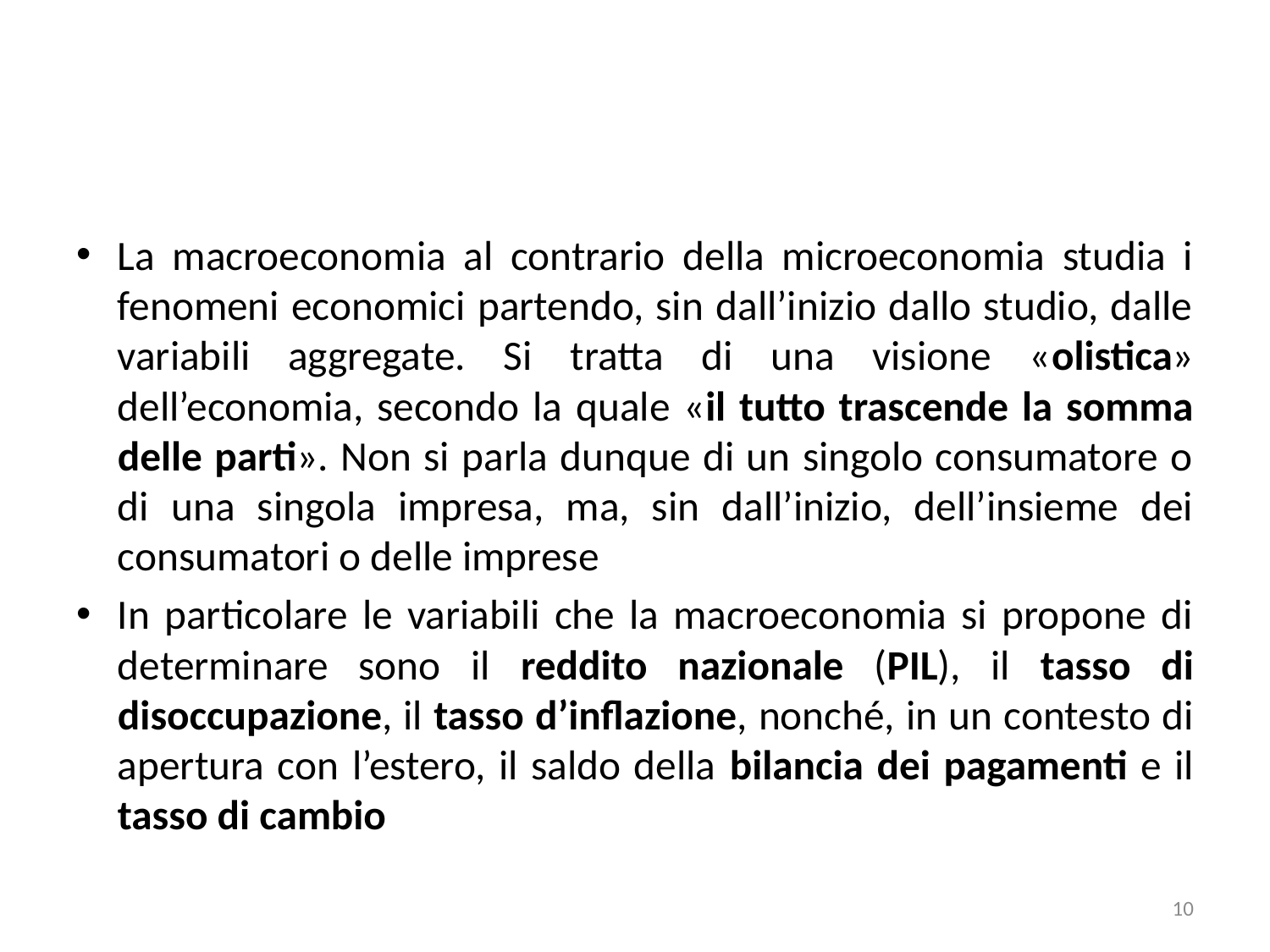

#
La macroeconomia al contrario della microeconomia studia i fenomeni economici partendo, sin dall’inizio dallo studio, dalle variabili aggregate. Si tratta di una visione «olistica» dell’economia, secondo la quale «il tutto trascende la somma delle parti». Non si parla dunque di un singolo consumatore o di una singola impresa, ma, sin dall’inizio, dell’insieme dei consumatori o delle imprese
In particolare le variabili che la macroeconomia si propone di determinare sono il reddito nazionale (PIL), il tasso di disoccupazione, il tasso d’inflazione, nonché, in un contesto di apertura con l’estero, il saldo della bilancia dei pagamenti e il tasso di cambio
10